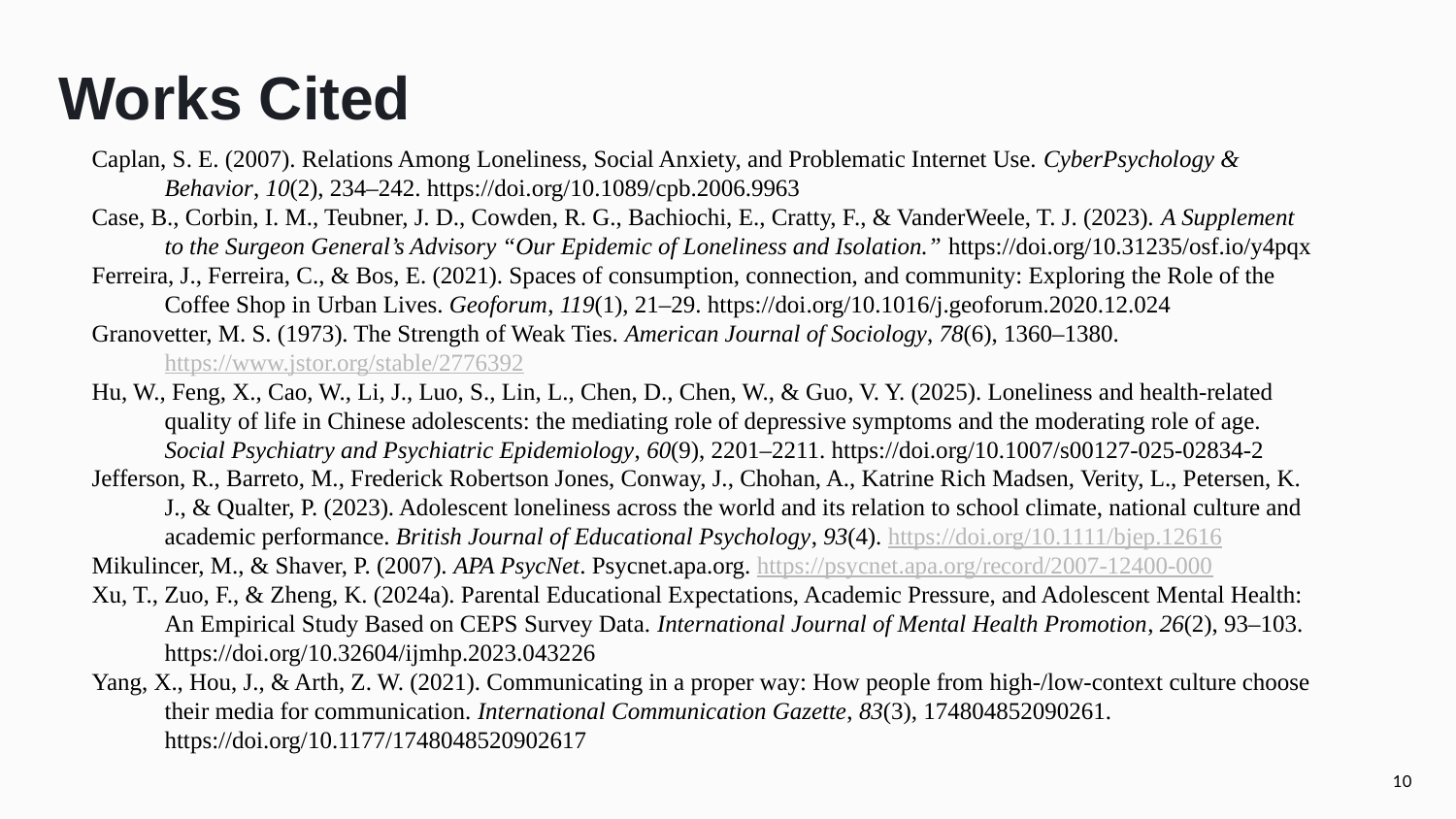

Works Cited
Caplan, S. E. (2007). Relations Among Loneliness, Social Anxiety, and Problematic Internet Use. CyberPsychology & Behavior, 10(2), 234–242. https://doi.org/10.1089/cpb.2006.9963
Case, B., Corbin, I. M., Teubner, J. D., Cowden, R. G., Bachiochi, E., Cratty, F., & VanderWeele, T. J. (2023). A Supplement to the Surgeon General’s Advisory “Our Epidemic of Loneliness and Isolation.” https://doi.org/10.31235/osf.io/y4pqx
Ferreira, J., Ferreira, C., & Bos, E. (2021). Spaces of consumption, connection, and community: Exploring the Role of the Coffee Shop in Urban Lives. Geoforum, 119(1), 21–29. https://doi.org/10.1016/j.geoforum.2020.12.024
Granovetter, M. S. (1973). The Strength of Weak Ties. American Journal of Sociology, 78(6), 1360–1380. https://www.jstor.org/stable/2776392
Hu, W., Feng, X., Cao, W., Li, J., Luo, S., Lin, L., Chen, D., Chen, W., & Guo, V. Y. (2025). Loneliness and health-related quality of life in Chinese adolescents: the mediating role of depressive symptoms and the moderating role of age. Social Psychiatry and Psychiatric Epidemiology, 60(9), 2201–2211. https://doi.org/10.1007/s00127-025-02834-2
Jefferson, R., Barreto, M., Frederick Robertson Jones, Conway, J., Chohan, A., Katrine Rich Madsen, Verity, L., Petersen, K. J., & Qualter, P. (2023). Adolescent loneliness across the world and its relation to school climate, national culture and academic performance. British Journal of Educational Psychology, 93(4). https://doi.org/10.1111/bjep.12616
Mikulincer, M., & Shaver, P. (2007). APA PsycNet. Psycnet.apa.org. https://psycnet.apa.org/record/2007-12400-000
Xu, T., Zuo, F., & Zheng, K. (2024a). Parental Educational Expectations, Academic Pressure, and Adolescent Mental Health: An Empirical Study Based on CEPS Survey Data. International Journal of Mental Health Promotion, 26(2), 93–103. https://doi.org/10.32604/ijmhp.2023.043226
Yang, X., Hou, J., & Arth, Z. W. (2021). Communicating in a proper way: How people from high-/low-context culture choose their media for communication. International Communication Gazette, 83(3), 174804852090261. https://doi.org/10.1177/1748048520902617